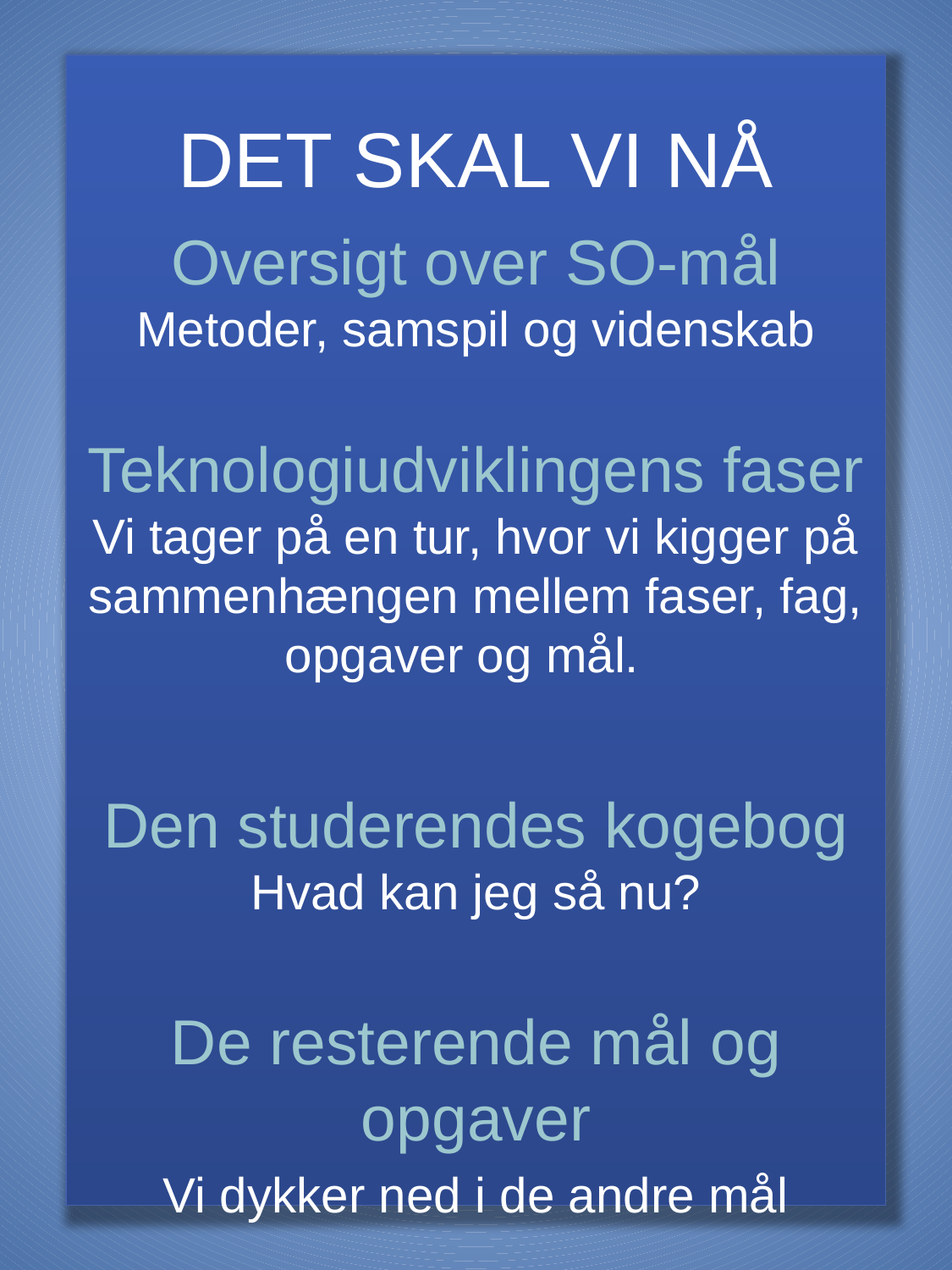

# DET SKAL VI NÅ

Oversigt over SO-mål
Metoder, samspil og videnskab
Teknologiudviklingens faser
Vi tager på en tur, hvor vi kigger på sammenhængen mellem faser, fag, opgaver og mål.

Den studerendes kogebog
Hvad kan jeg så nu?

De resterende mål og opgaver
Vi dykker ned i de andre mål